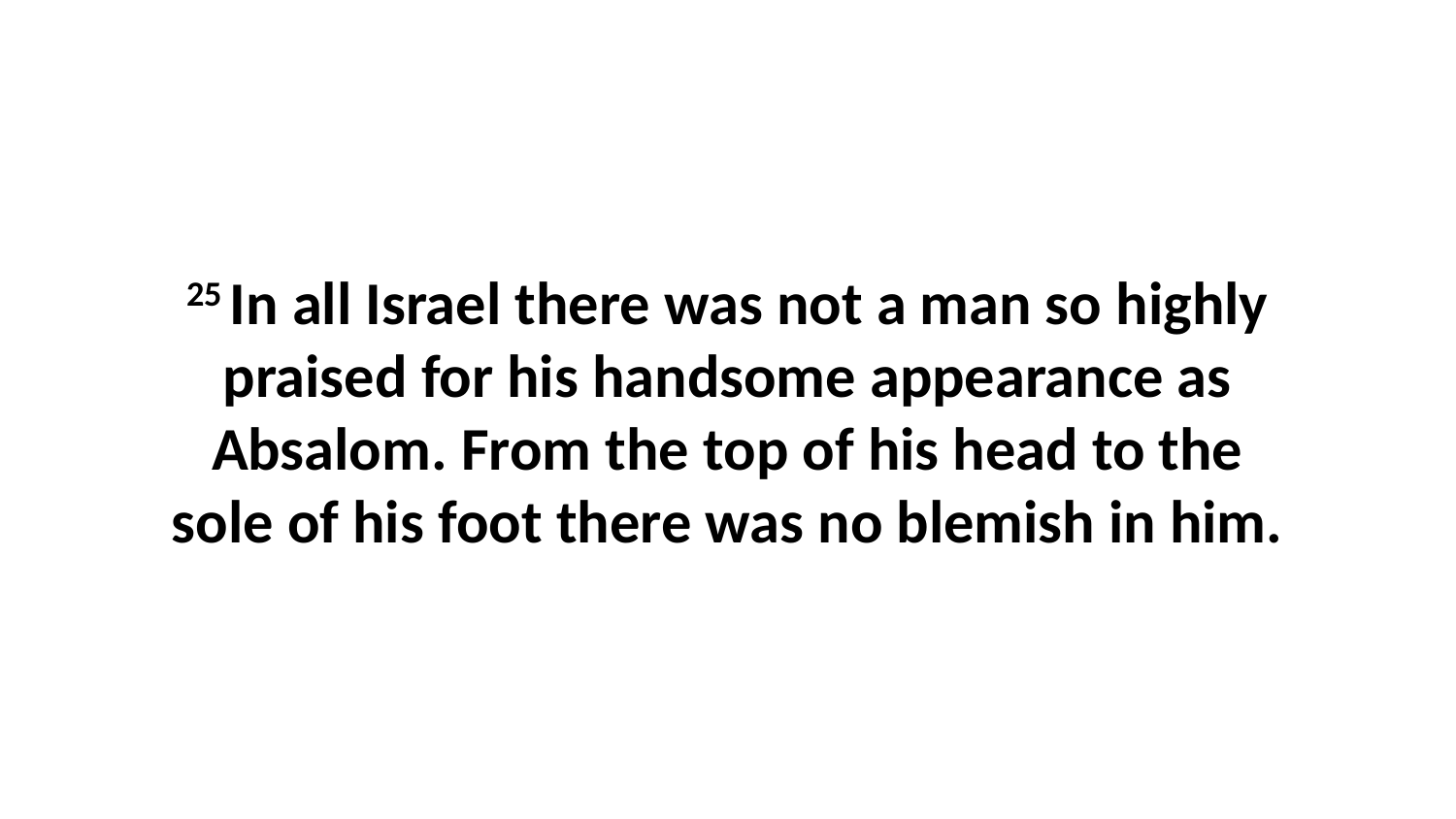

25 In all Israel there was not a man so highly praised for his handsome appearance as Absalom. From the top of his head to the sole of his foot there was no blemish in him.